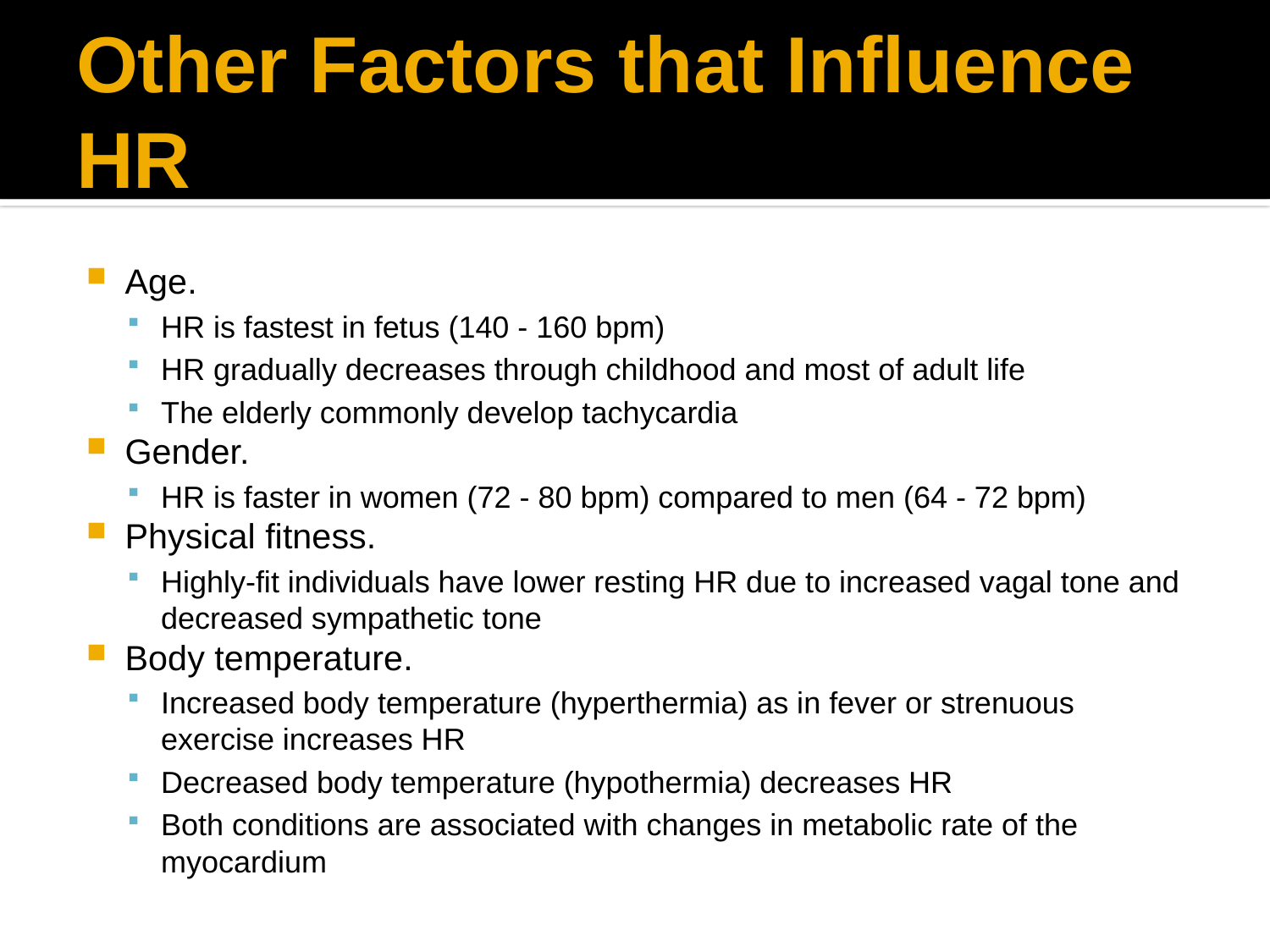

# Other Factors that Influence HR
Age.
HR is fastest in fetus (140 - 160 bpm)
HR gradually decreases through childhood and most of adult life
The elderly commonly develop tachycardia
Gender.
HR is faster in women (72 - 80 bpm) compared to men (64 - 72 bpm)
Physical fitness.
Highly-fit individuals have lower resting HR due to increased vagal tone and decreased sympathetic tone
Body temperature.
Increased body temperature (hyperthermia) as in fever or strenuous exercise increases HR
Decreased body temperature (hypothermia) decreases HR
Both conditions are associated with changes in metabolic rate of the myocardium